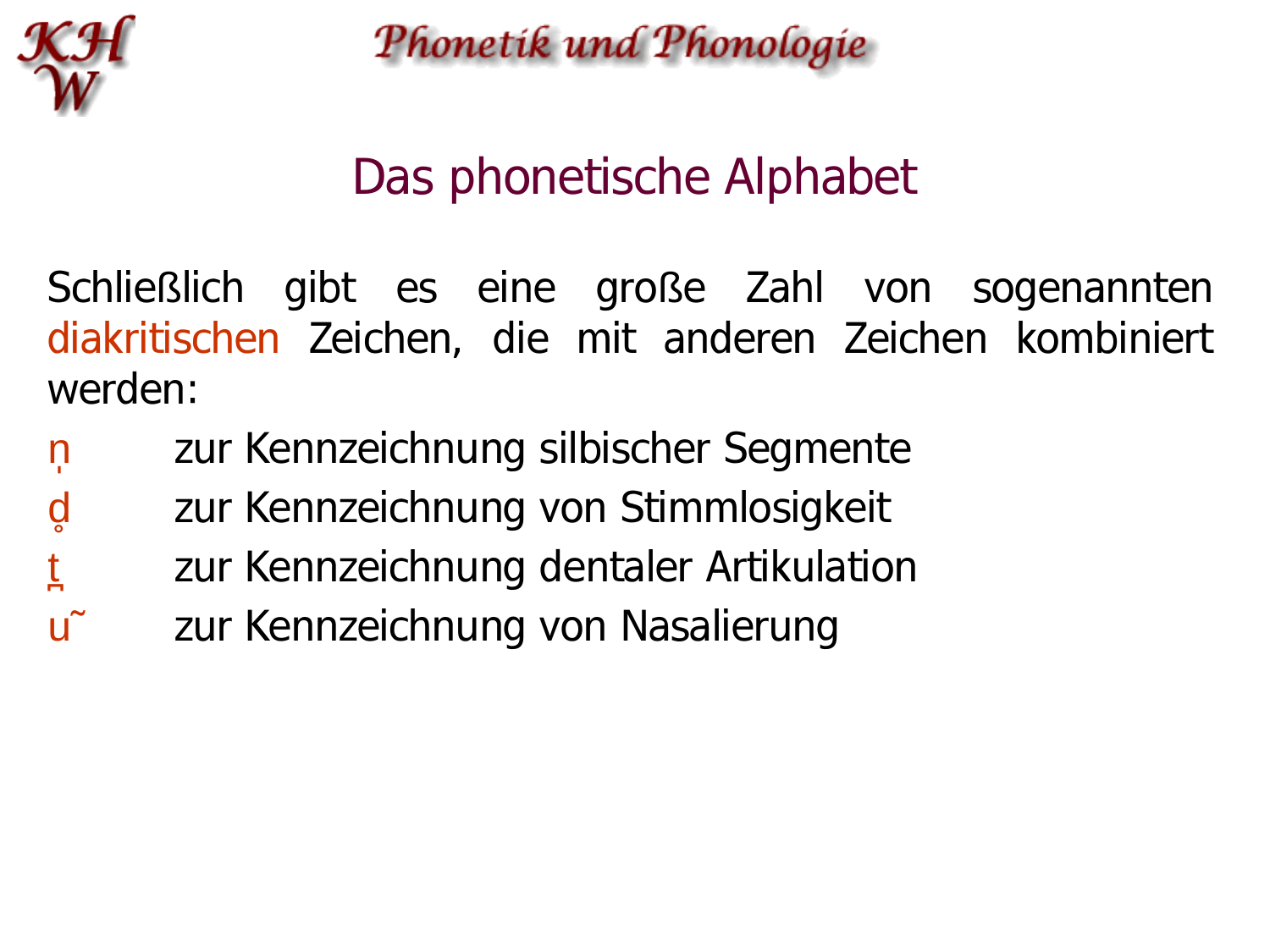

# Das phonetische Alphabet
Schließlich gibt es eine große Zahl von sogenannten diakritischen Zeichen, die mit anderen Zeichen kombiniert werden:
n̩	zur Kennzeichnung silbischer Segmente
d̥	zur Kennzeichnung von Stimmlosigkeit
t̪	zur Kennzeichnung dentaler Artikulation
ũ	zur Kennzeichnung von Nasalierung